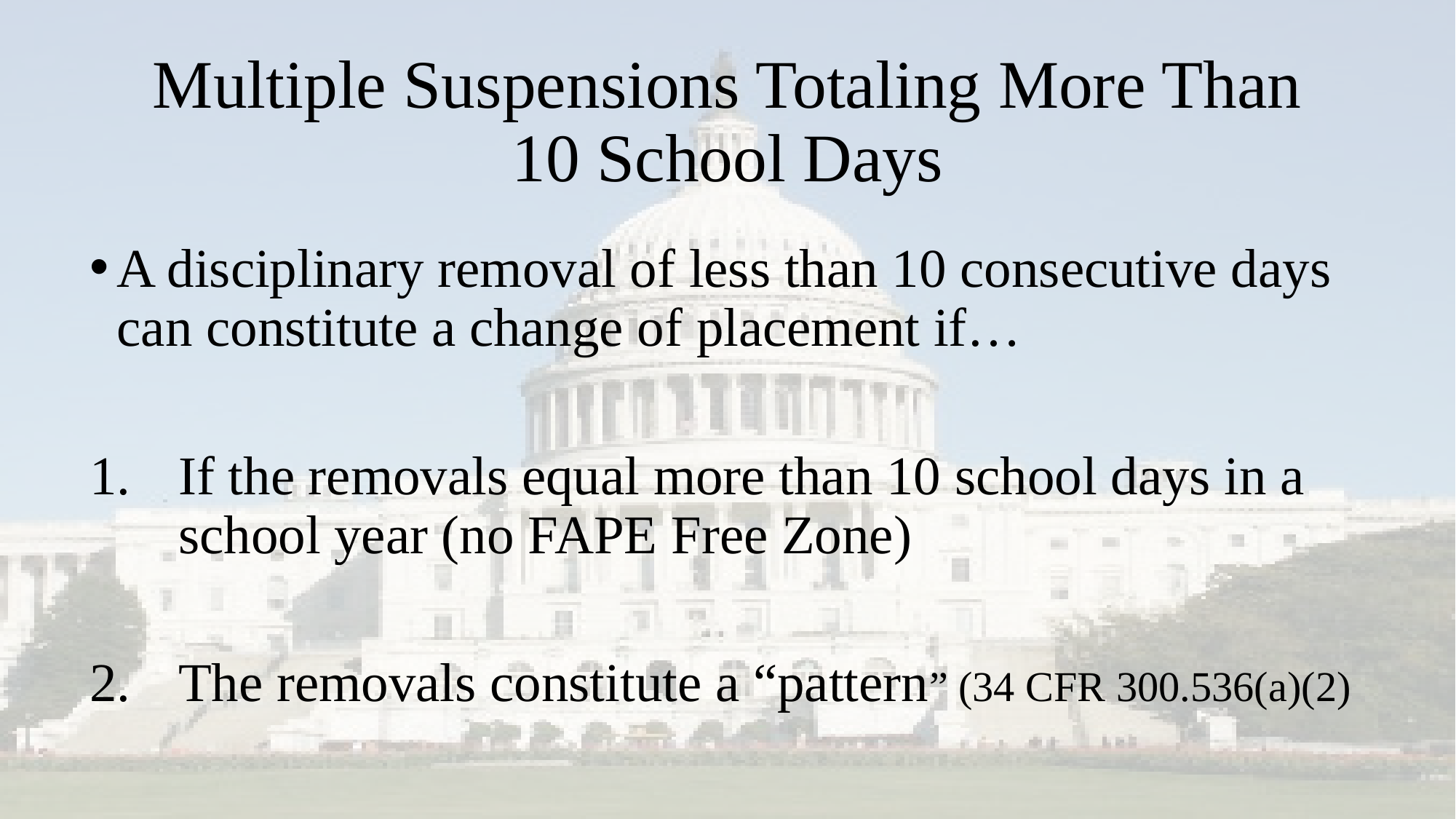

# Multiple Suspensions Totaling More Than 10 School Days
A disciplinary removal of less than 10 consecutive days can constitute a change of placement if…

If the removals equal more than 10 school days in a school year (no FAPE Free Zone)

The removals constitute a “pattern” (34 CFR 300.536(a)(2)